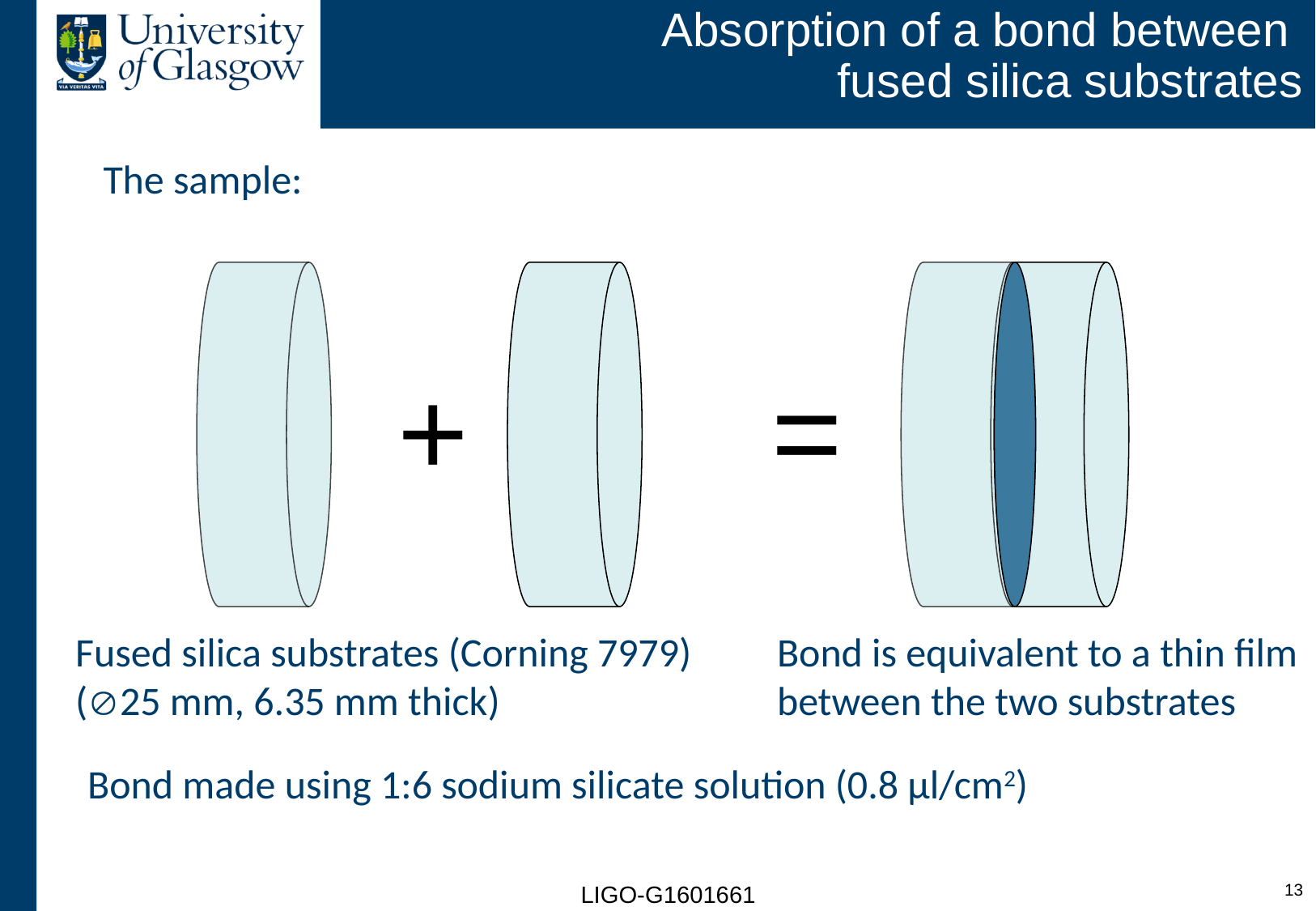

Absorption of a bond between
fused silica substrates
The sample:

+         =
Fused silica substrates (Corning 7979)
(∅25 mm, 6.35 mm thick)
Bond is equivalent to a thin film
between the two substrates
Bond made using 1:6 sodium silicate solution (0.8 µl/cm2)
13